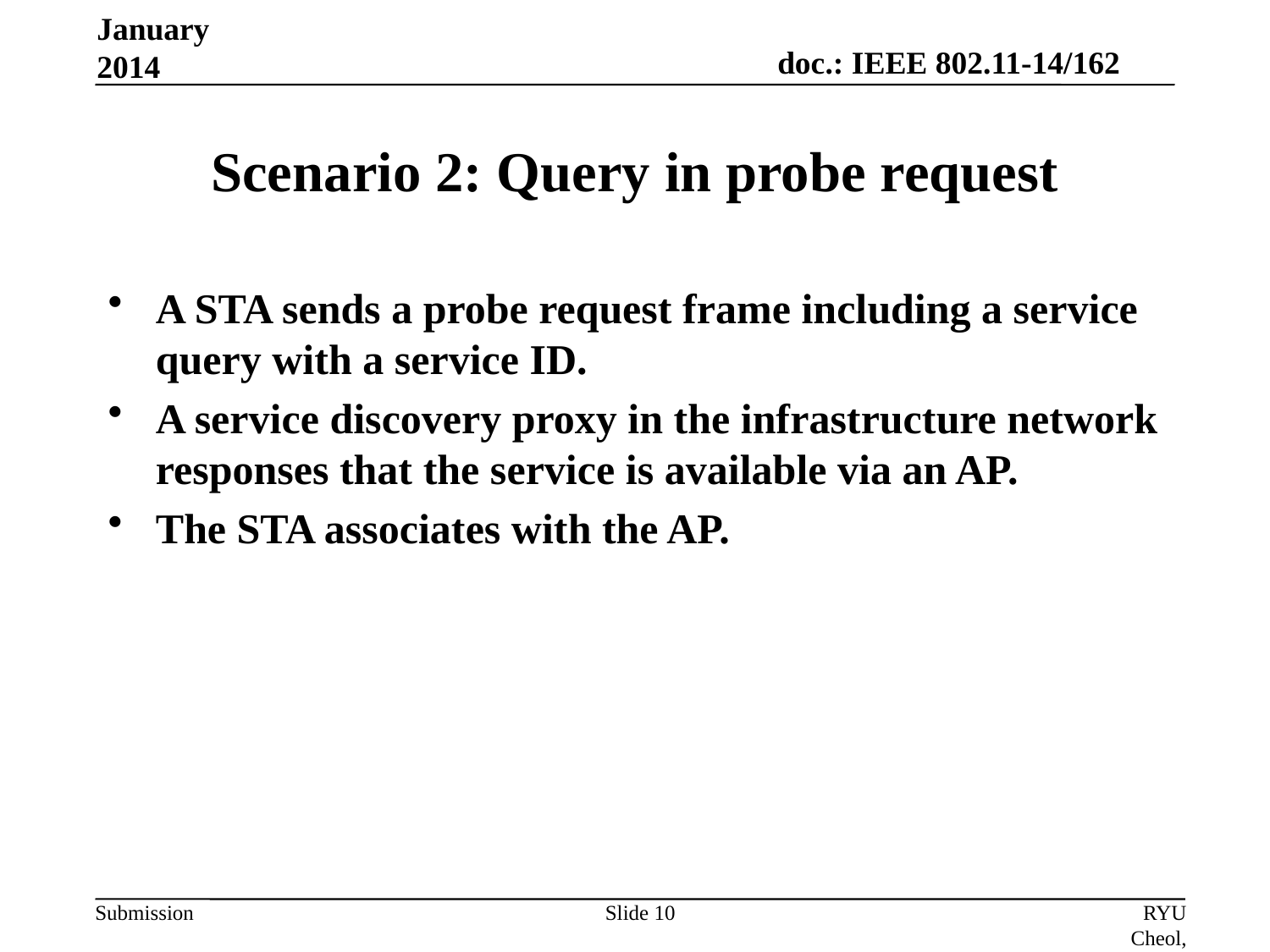

January 2014
# Scenario 2: Query in probe request
A STA sends a probe request frame including a service query with a service ID.
A service discovery proxy in the infrastructure network responses that the service is available via an AP.
The STA associates with the AP.
Slide 10
RYU Cheol, ETRI